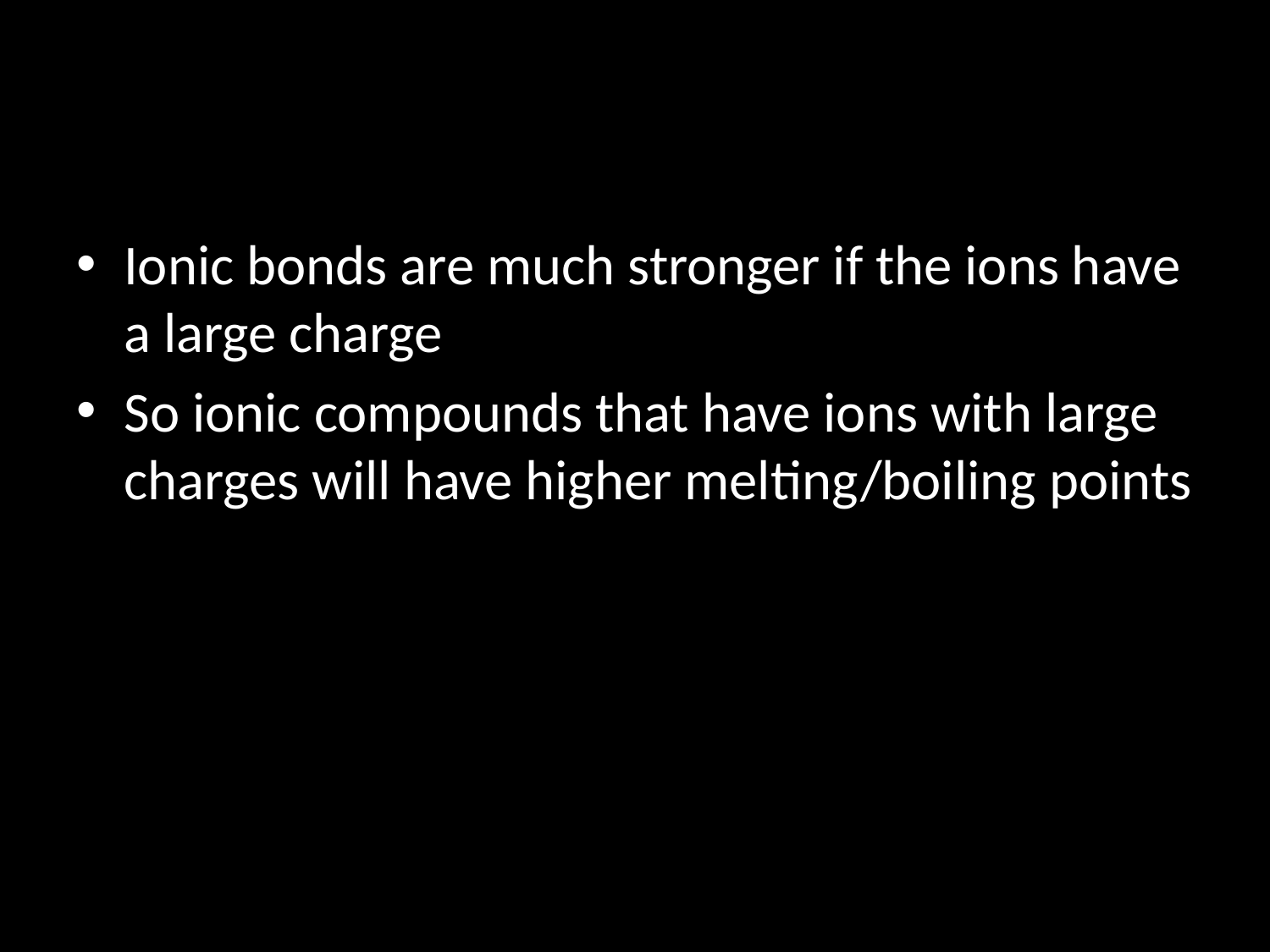

#
Ionic bonds are much stronger if the ions have a large charge
So ionic compounds that have ions with large charges will have higher melting/boiling points